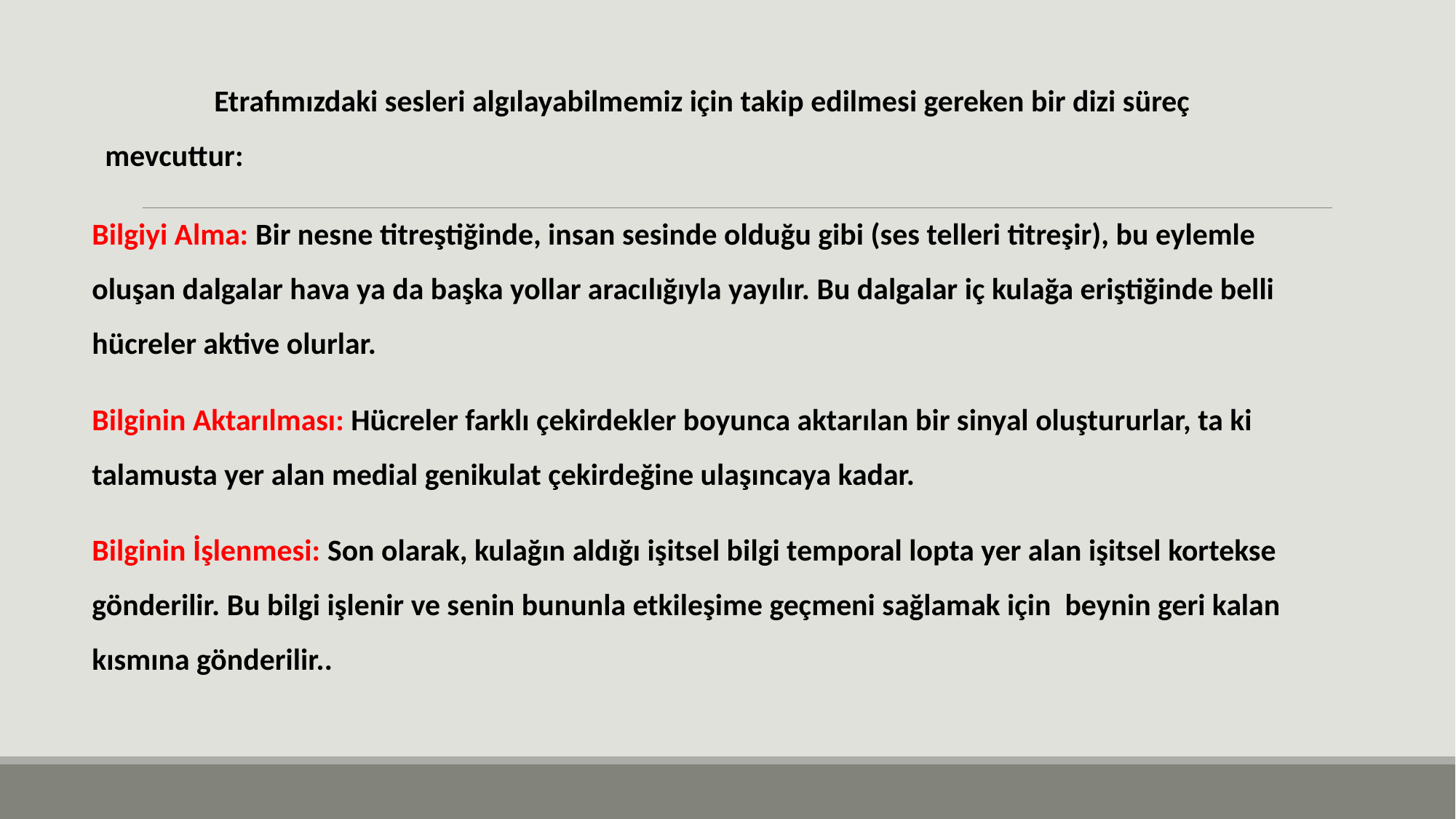

Etrafımızdaki sesleri algılayabilmemiz için takip edilmesi gereken bir dizi süreç mevcuttur:
Bilgiyi Alma: Bir nesne titreştiğinde, insan sesinde olduğu gibi (ses telleri titreşir), bu eylemle oluşan dalgalar hava ya da başka yollar aracılığıyla yayılır. Bu dalgalar iç kulağa eriştiğinde belli hücreler aktive olurlar.
Bilginin Aktarılması: Hücreler farklı çekirdekler boyunca aktarılan bir sinyal oluştururlar, ta ki talamusta yer alan medial genikulat çekirdeğine ulaşıncaya kadar.
Bilginin İşlenmesi: Son olarak, kulağın aldığı işitsel bilgi temporal lopta yer alan işitsel kortekse gönderilir. Bu bilgi işlenir ve senin bununla etkileşime geçmeni sağlamak için  beynin geri kalan kısmına gönderilir..